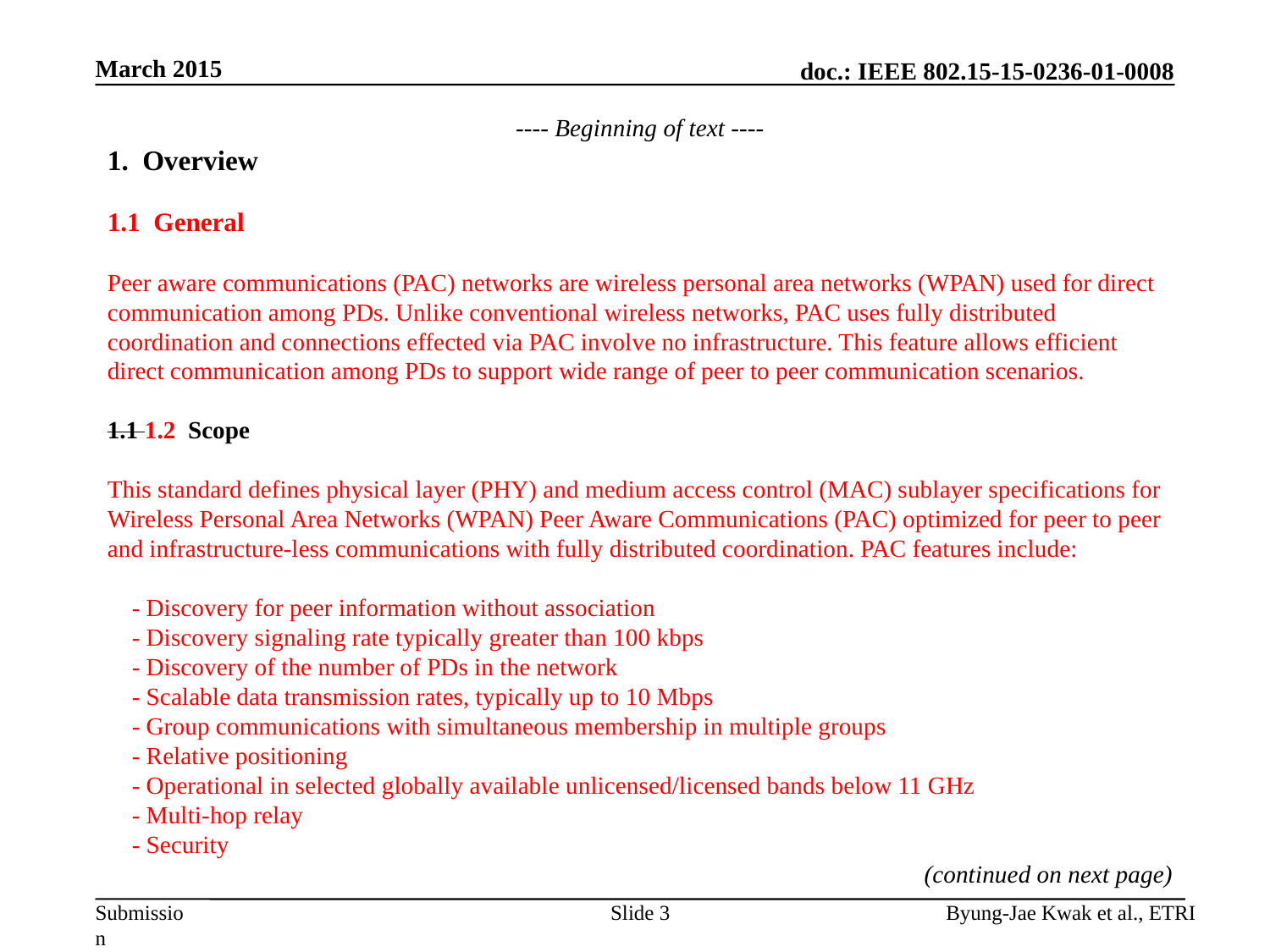

March 2015
---- Beginning of text ----
1.  Overview

1.1  General

Peer aware communications (PAC) networks are wireless personal area networks (WPAN) used for direct communication among PDs. Unlike conventional wireless networks, PAC uses fully distributed coordination and connections effected via PAC involve no infrastructure. This feature allows efficient direct communication among PDs to support wide range of peer to peer communication scenarios.

1.1 1.2  Scope

This standard defines physical layer (PHY) and medium access control (MAC) sublayer specifications for Wireless Personal Area Networks (WPAN) Peer Aware Communications (PAC) optimized for peer to peer and infrastructure-less communications with fully distributed coordination. PAC features include:

    - Discovery for peer information without association
    - Discovery signaling rate typically greater than 100 kbps
    - Discovery of the number of PDs in the network
    - Scalable data transmission rates, typically up to 10 Mbps
    - Group communications with simultaneous membership in multiple groups
    - Relative positioning
    - Operational in selected globally available unlicensed/licensed bands below 11 GHz
    - Multi-hop relay
    - Security
(continued on next page)
Slide 3
Byung-Jae Kwak et al., ETRI